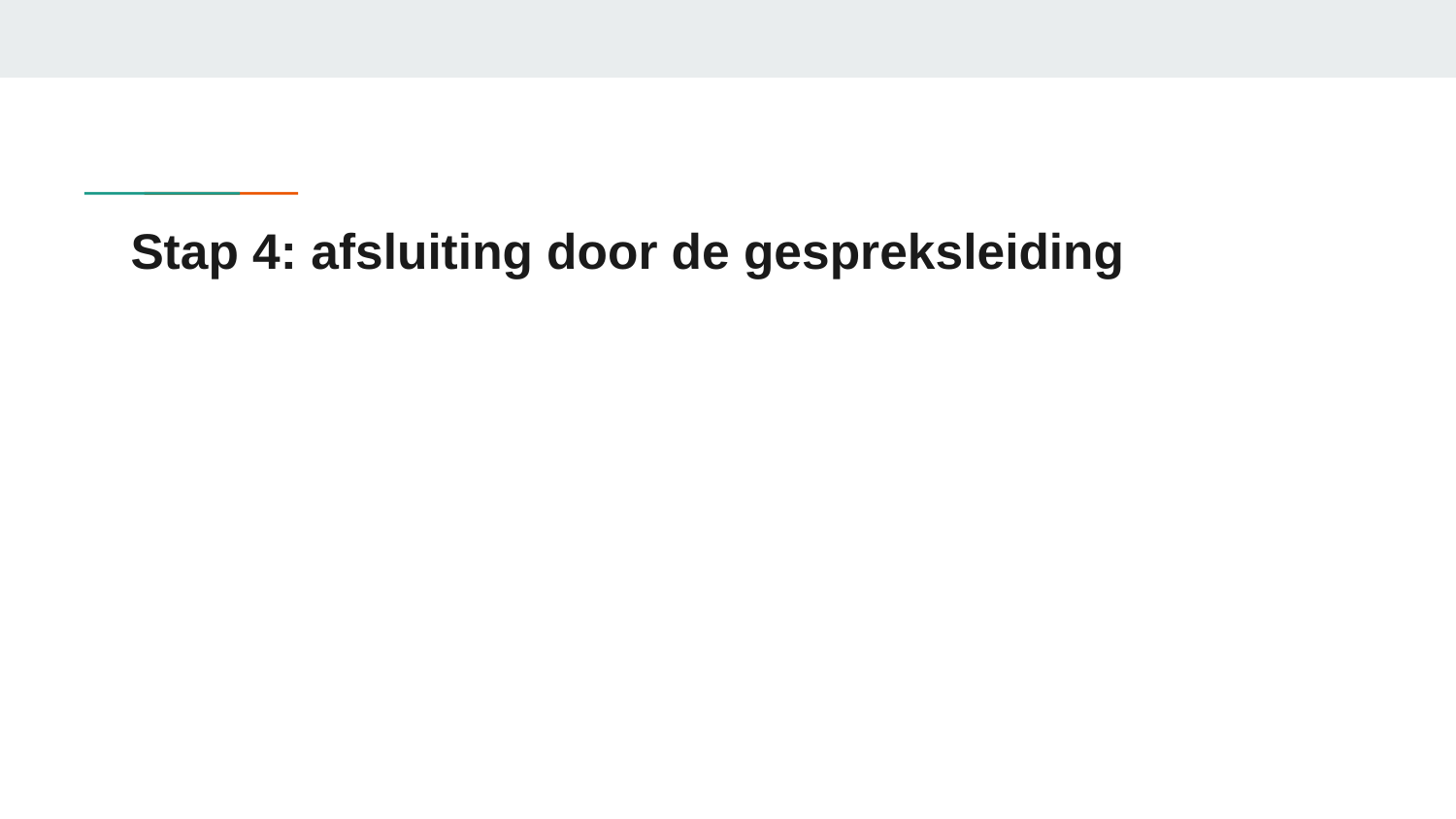

# Stap 4: afsluiting door de gespreksleiding